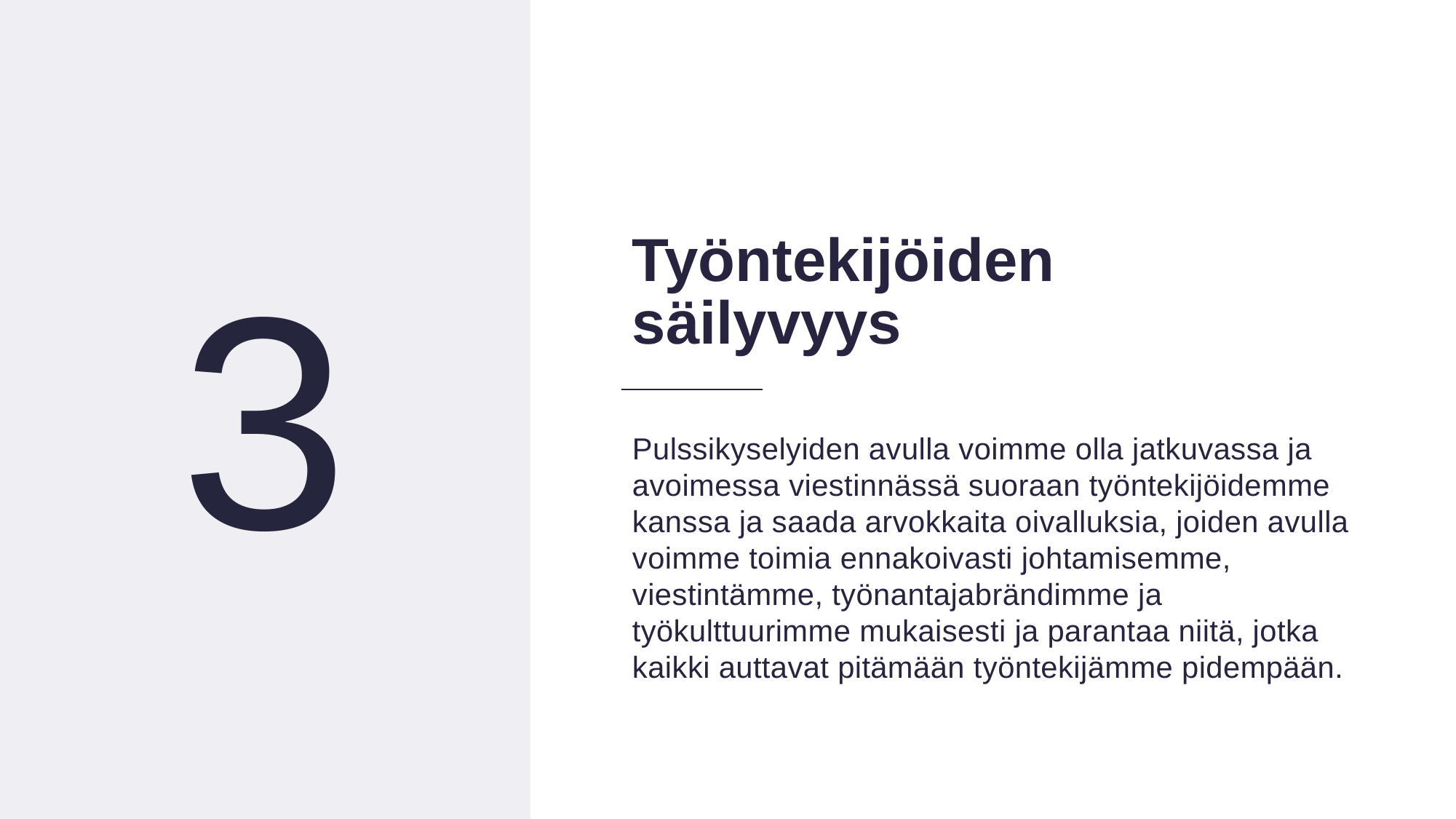

14
3
Työntekijöiden
säilyvyys
Pulssikyselyiden avulla voimme olla jatkuvassa ja avoimessa viestinnässä suoraan työntekijöidemme kanssa ja saada arvokkaita oivalluksia, joiden avulla voimme toimia ennakoivasti johtamisemme, viestintämme, työnantajabrändimme ja työkulttuurimme mukaisesti ja parantaa niitä, jotka kaikki auttavat pitämään työntekijämme pidempään.